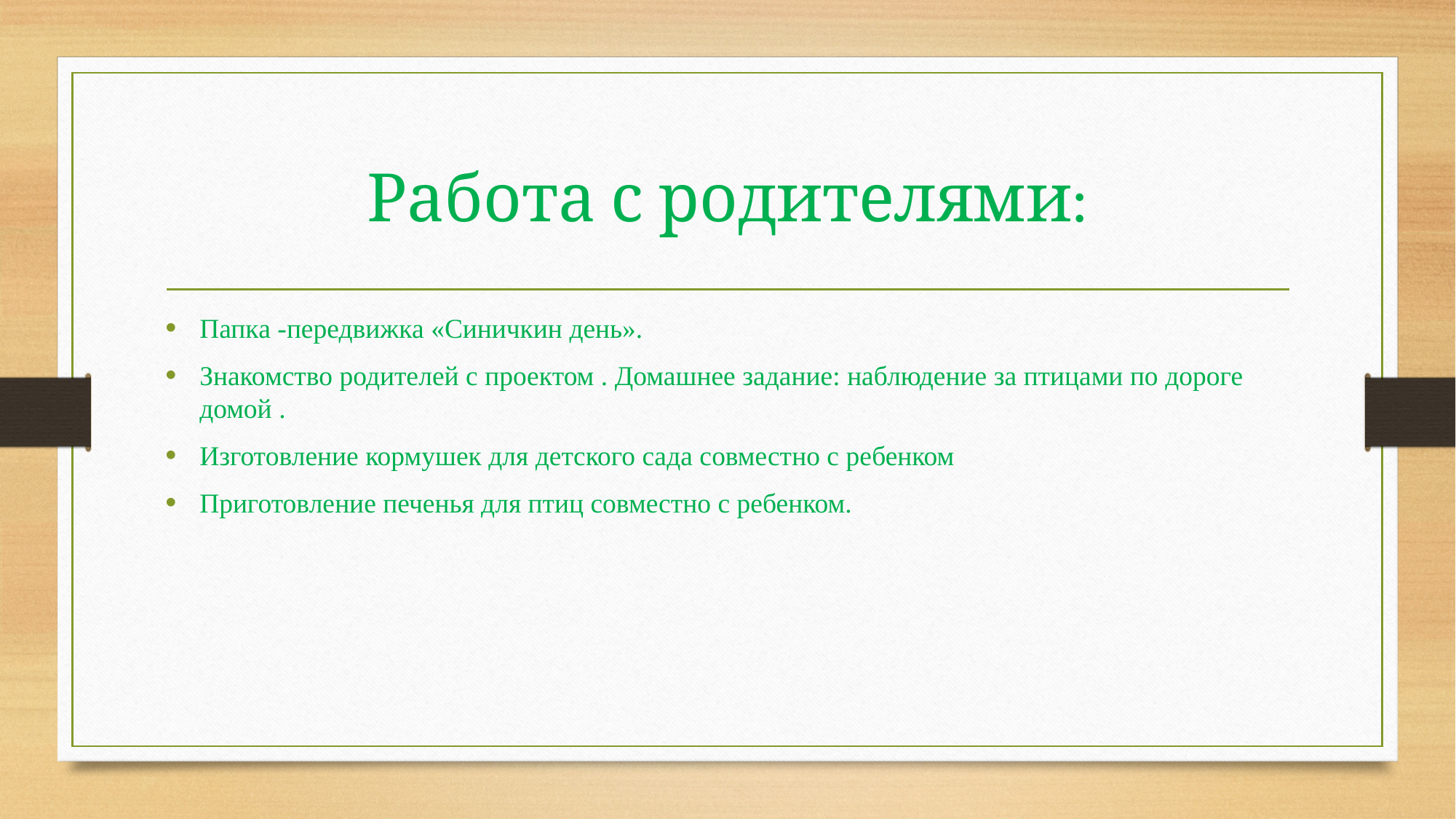

# Работа с родителями:
Папка -передвижка «Синичкин день».
Знакомство родителей с проектом . Домашнее задание: наблюдение за птицами по дороге домой .
Изготовление кормушек для детского сада совместно с ребенком
Приготовление печенья для птиц совместно с ребенком.